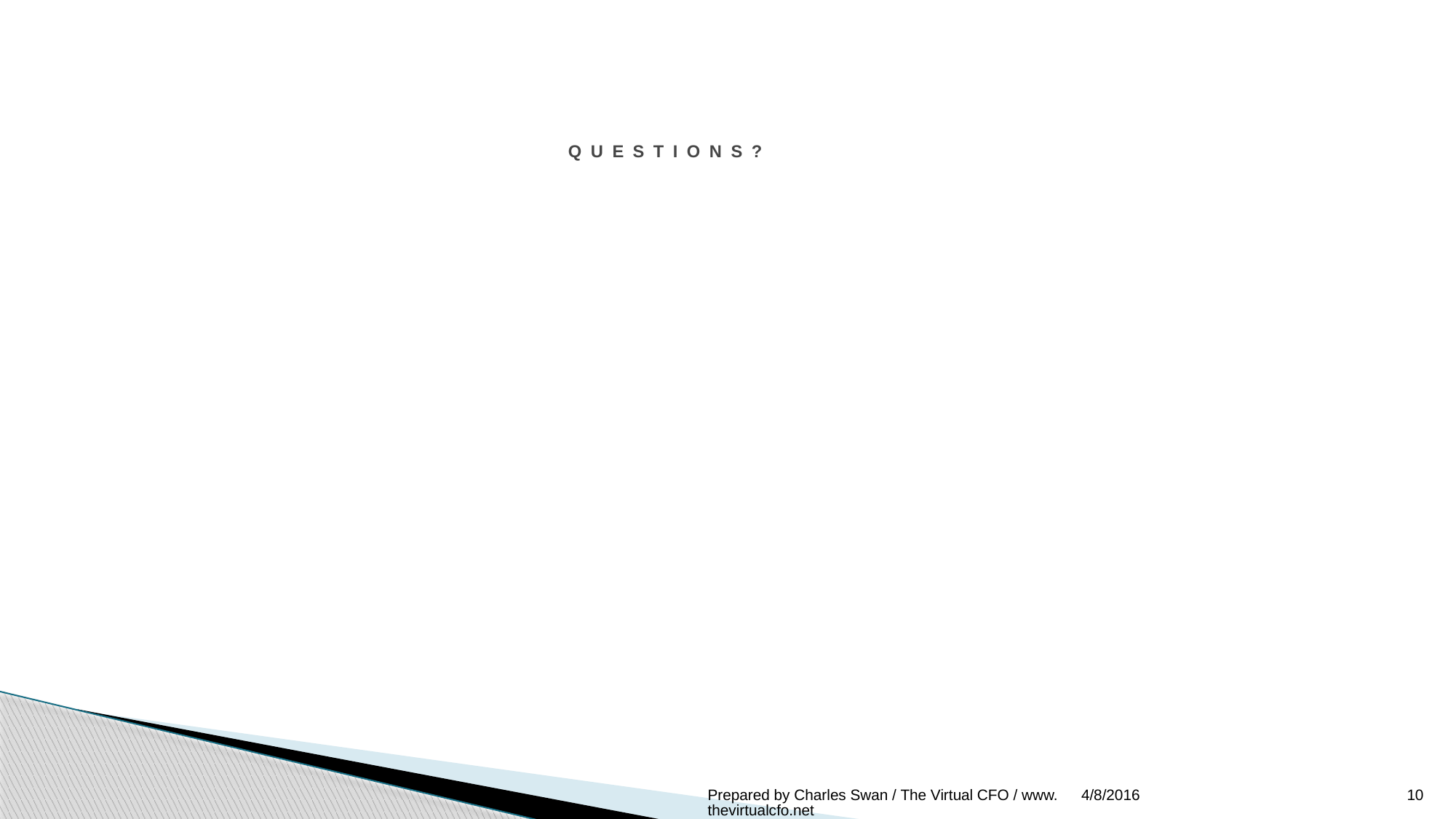

QUESTIONS?
4/8/2016
Prepared by Charles Swan / The Virtual CFO / www.thevirtualcfo.net
10